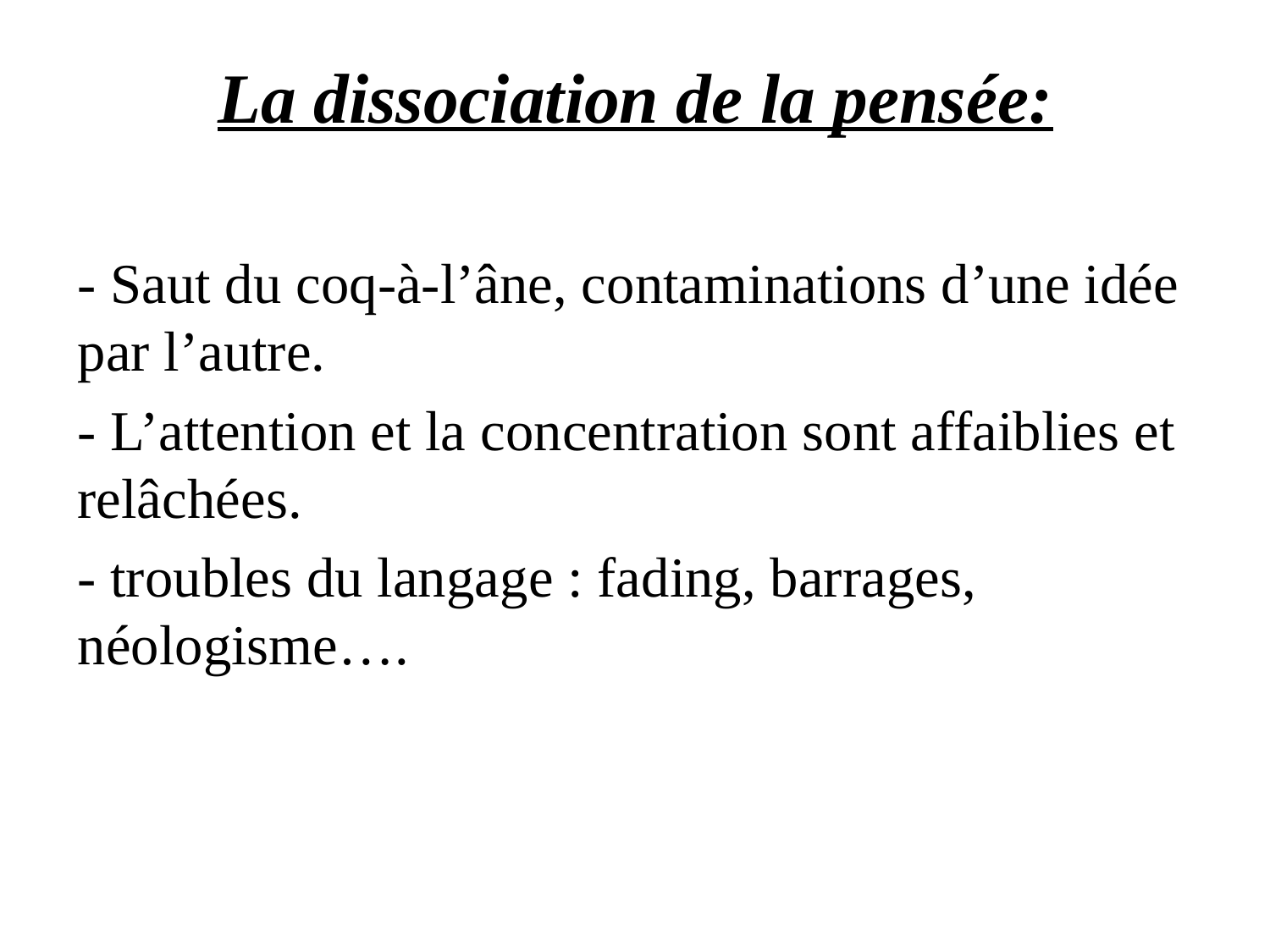

La dissociation de la pensée:

- Saut du coq-à-l’âne, contaminations d’une idée par l’autre.
- L’attention et la concentration sont affaiblies et relâchées.
- troubles du langage : fading, barrages, néologisme….